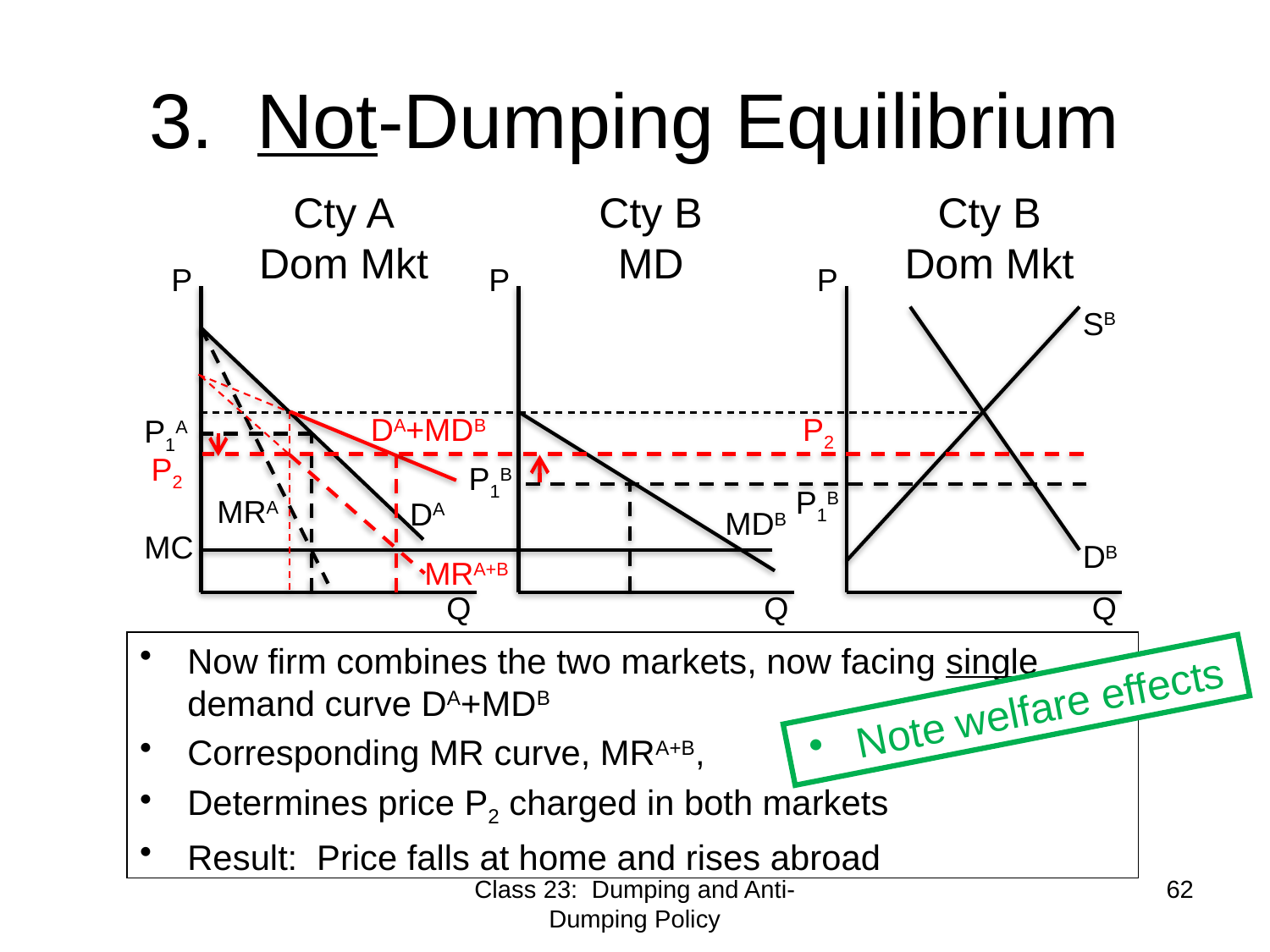

# 3.  Not-Dumping Equilibrium
Cty A
Dom Mkt
Cty B
MD
Cty B
Dom Mkt
P
P
P
SB
P2
DA+MDB
P1A
P2
P1B
P1B
MRA
DA
MDB
MC
DB
MRA+B
Q
Q
Q
Now firm combines the two markets, now facing single demand curve DA+MDB
Corresponding MR curve, MRA+B,
Determines price P2 charged in both markets
Result:  Price falls at home and rises abroad

Note welfare effects

Class 23:  Dumping and Anti-Dumping Policy
62